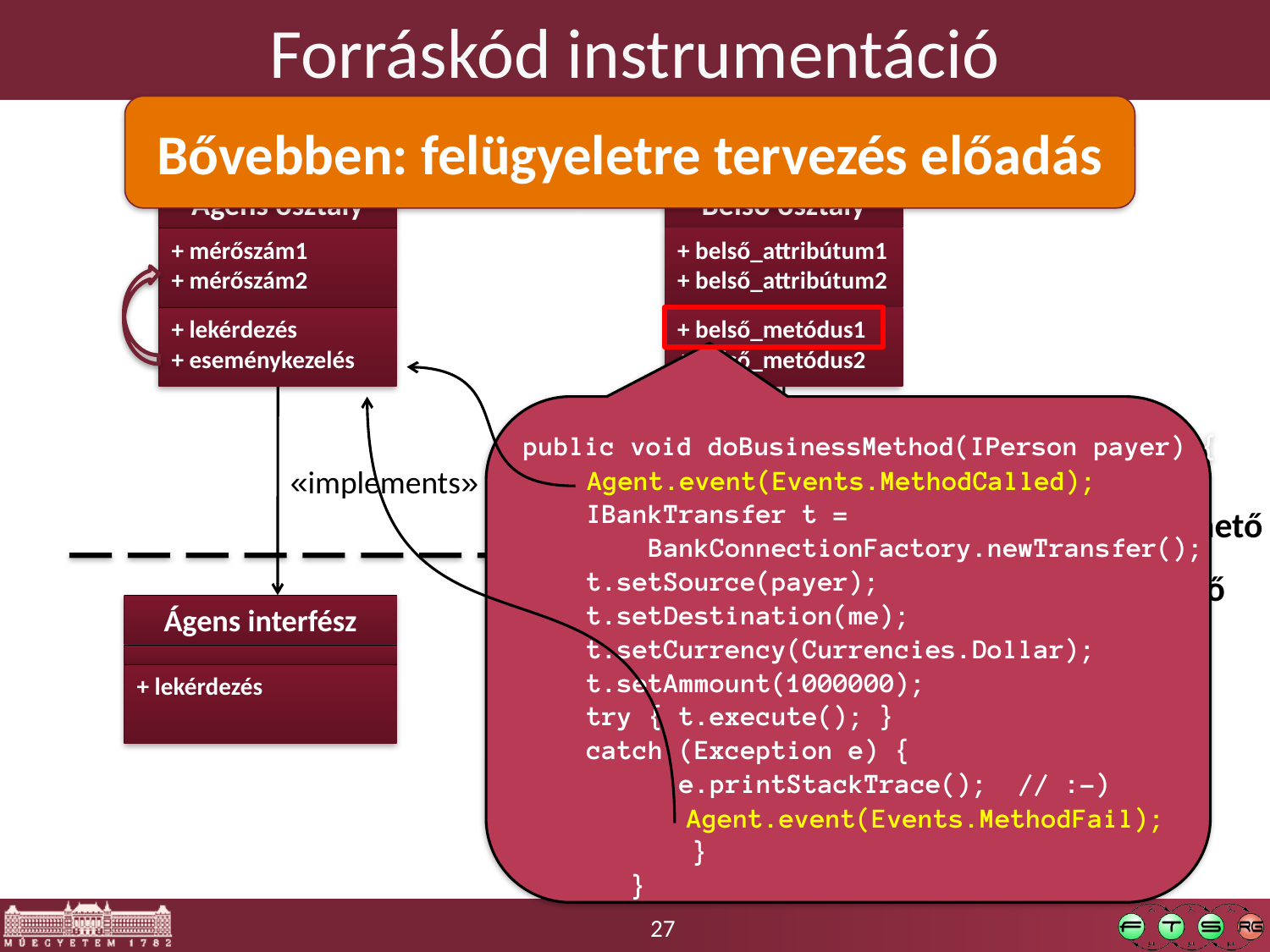

# Forráskód instrumentáció
Bővebben: felügyeletre tervezés előadás
Ágens osztály
Belső osztály
+ mérőszám1
+ mérőszám2
+ belső_attribútum1
+ belső_attribútum2

+ lekérdezés
+ eseménykezelés
+ belső_metódus1
+ belső_metódus2

public void doBusinessMethod(IPerson payer) {

IBankTransfer t =
    BankConnectionFactory.newTransfer();
t.setSource(payer);
t.setDestination(me);
t.setCurrency(Currencies.Dollar);
t.setAmmount(1000000);
try { t.execute(); }
catch (Exception e) {
      e.printStackTrace();  // :-)

           }
       }
«implements»
«implements»
Agent.event(Events.MethodCalled);
Kivülről nem elérhető
Kivülről elérhető
Ágens interfész
Külső interfész

+ lekérdezés
+ alkalmazás_metódus
Agent.event(Events.MethodFail);